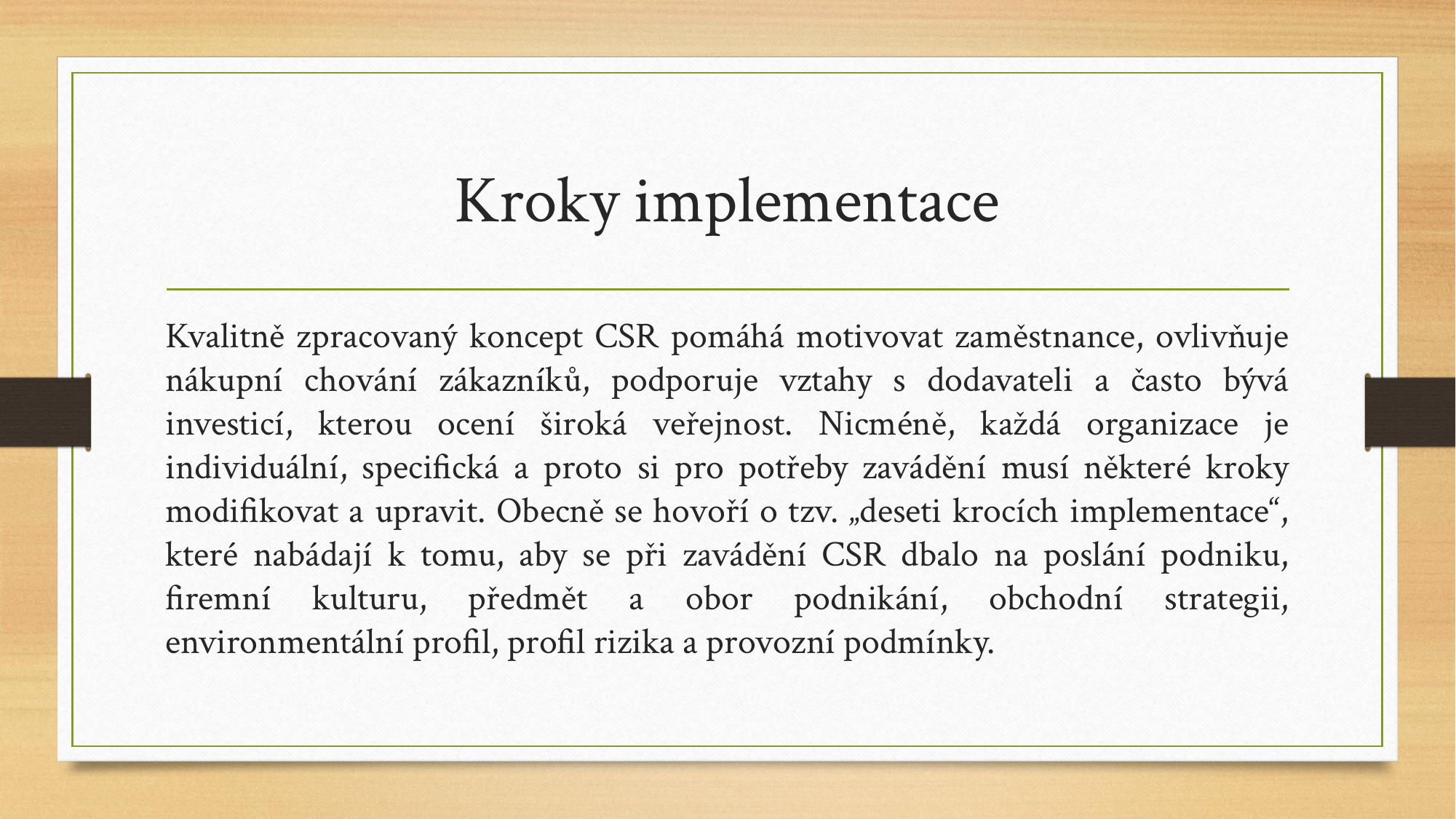

# Kroky implementace
Kvalitně zpracovaný koncept CSR pomáhá motivovat zaměstnance, ovlivňuje nákupní chování zákazníků, podporuje vztahy s dodavateli a často bývá investicí, kterou ocení široká veřejnost. Nicméně, každá organizace je individuální, specifická a proto si pro potřeby zavádění musí některé kroky modifikovat a upravit. Obecně se hovoří o tzv. „deseti krocích implementace“, které nabádají k tomu, aby se při zavádění CSR dbalo na poslání podniku, firemní kulturu, předmět a obor podnikání, obchodní strategii, environmentální profil, profil rizika a provozní podmínky.